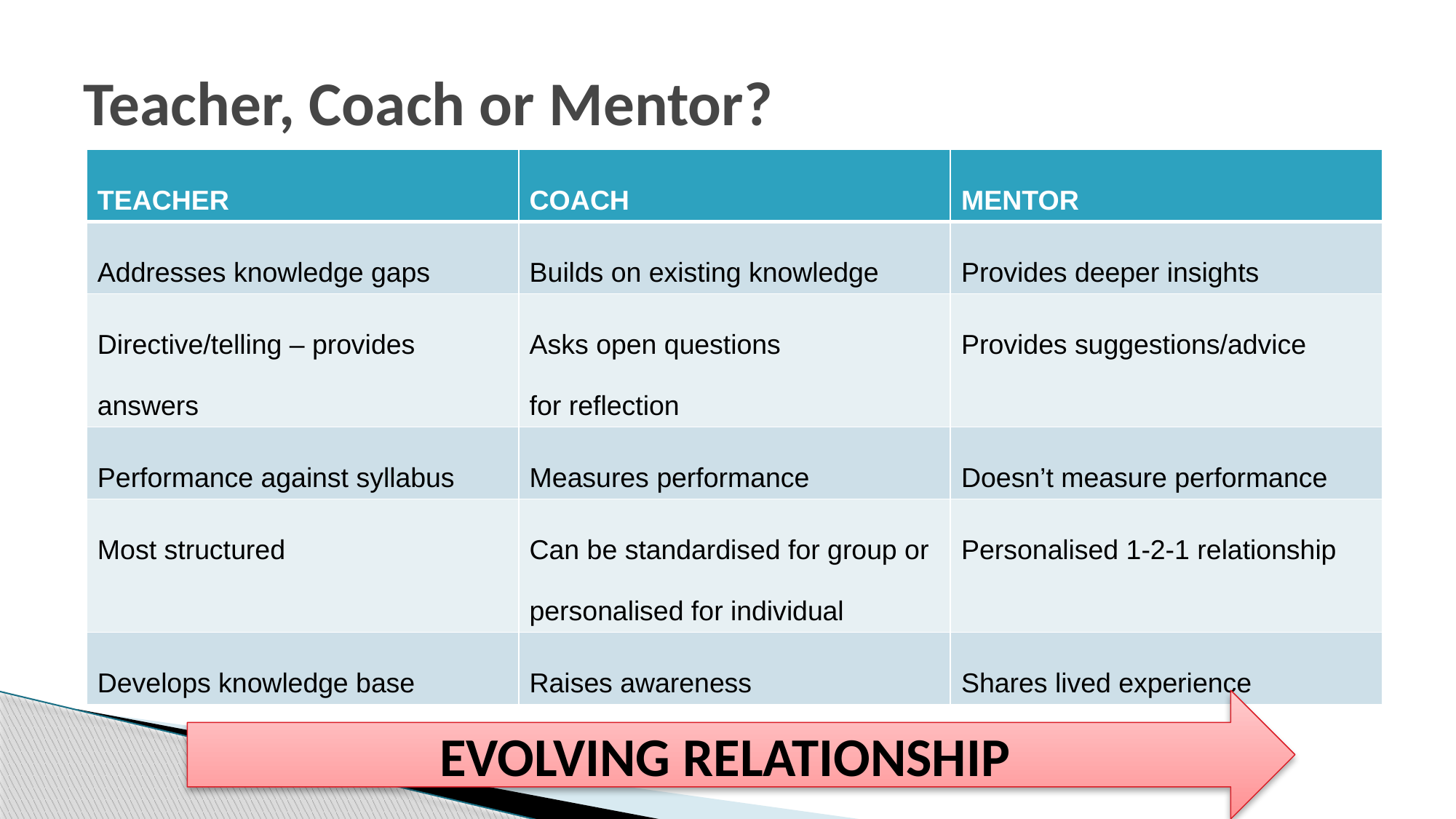

# Teacher, Coach or Mentor?
| TEACHER | COACH | MENTOR |
| --- | --- | --- |
| Addresses knowledge gaps | Builds on existing knowledge | Provides deeper insights |
| Directive/telling – provides answers | Asks open questions for reflection | Provides suggestions/advice |
| Performance against syllabus | Measures performance | Doesn’t measure performance |
| Most structured | Can be standardised for group or personalised for individual | Personalised 1-2-1 relationship |
| Develops knowledge base | Raises awareness | Shares lived experience |
EVOLVING RELATIONSHIP